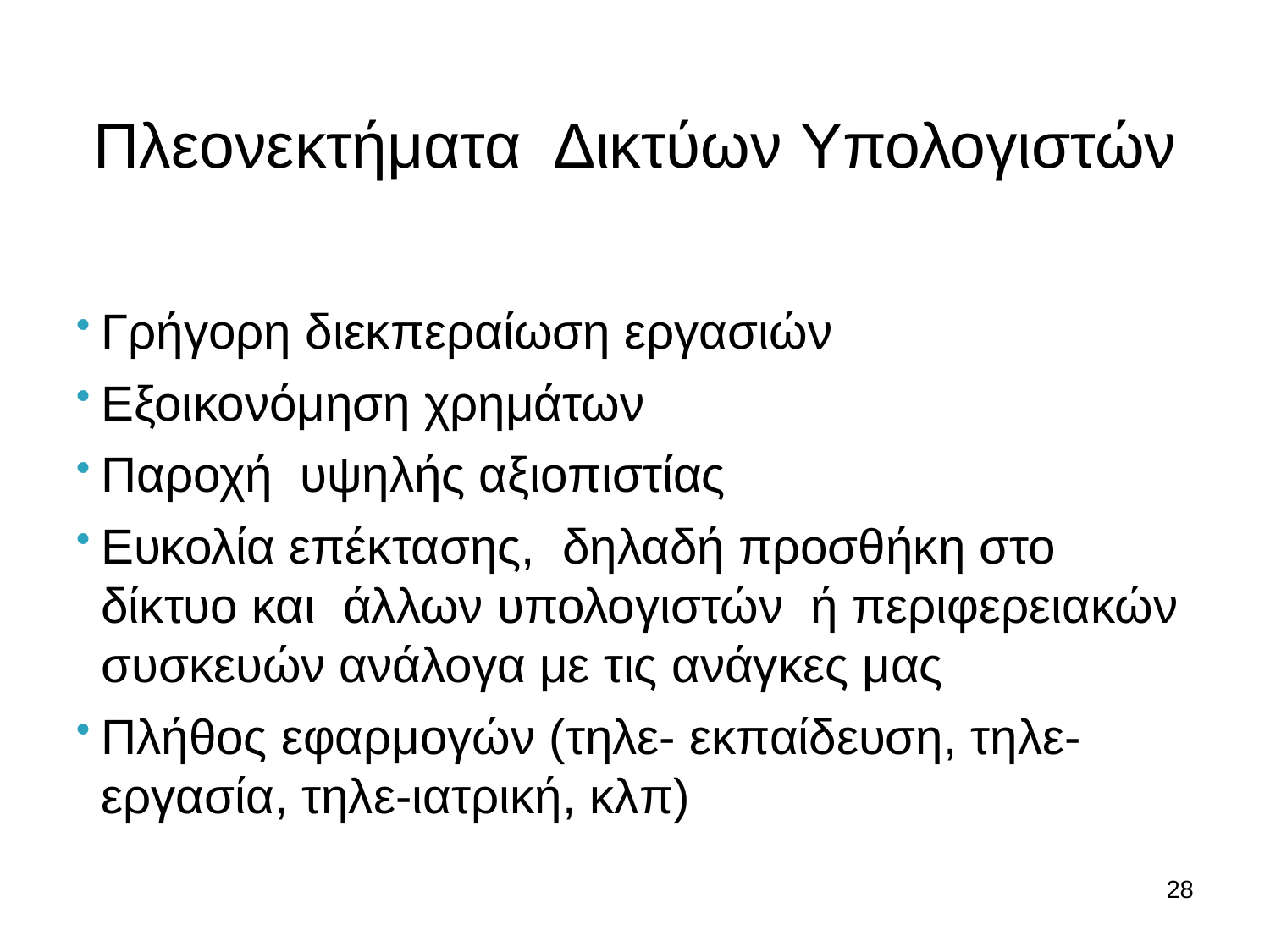

Πλεονεκτήματα  Δικτύων Υπολογιστών

Γρήγορη διεκπεραίωση εργασιών
Εξοικονόμηση χρημάτων
Παροχή  υψηλής αξιοπιστίας
Ευκολία επέκτασης,  δηλαδή προσθήκη στο δίκτυο και  άλλων υπολογιστών  ή περιφερειακών συσκευών ανάλογα με τις ανάγκες μας
Πλήθος εφαρμογών (τηλε- εκπαίδευση, τηλε- εργασία, τηλε-ιατρική, κλπ)

28